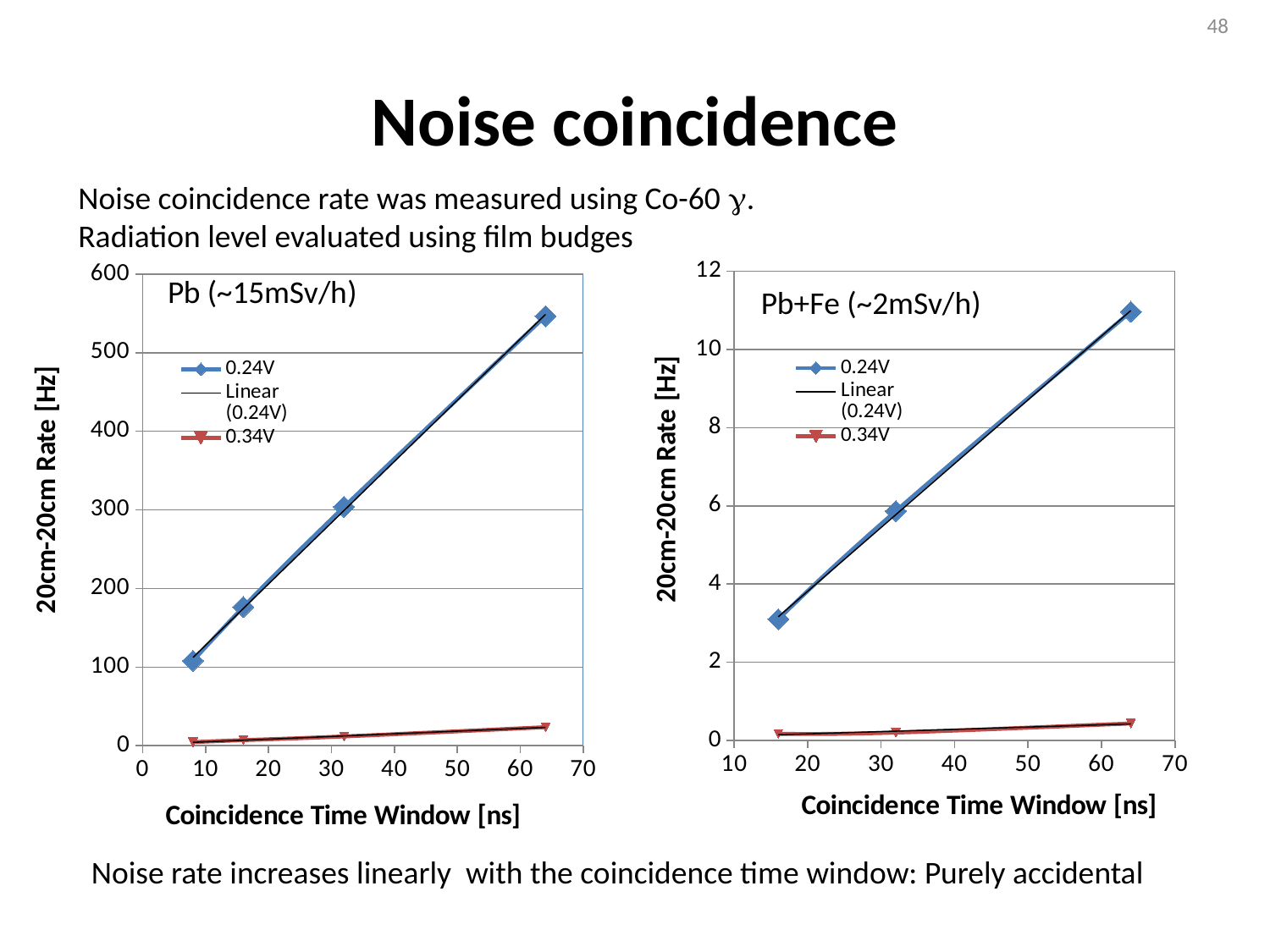

48
# Noise coincidence
Noise coincidence rate was measured using Co-60 γ.
Radiation level evaluated using film budges

### Chart

| Category |  |  |
|---|---|---|

### Chart

| Category |  |  |
|---|---|---|
Pb+Fe
Pb+Fe (~2mSv/h)
Noise rate increases linearly  with the coincidence time window: Purely accidental